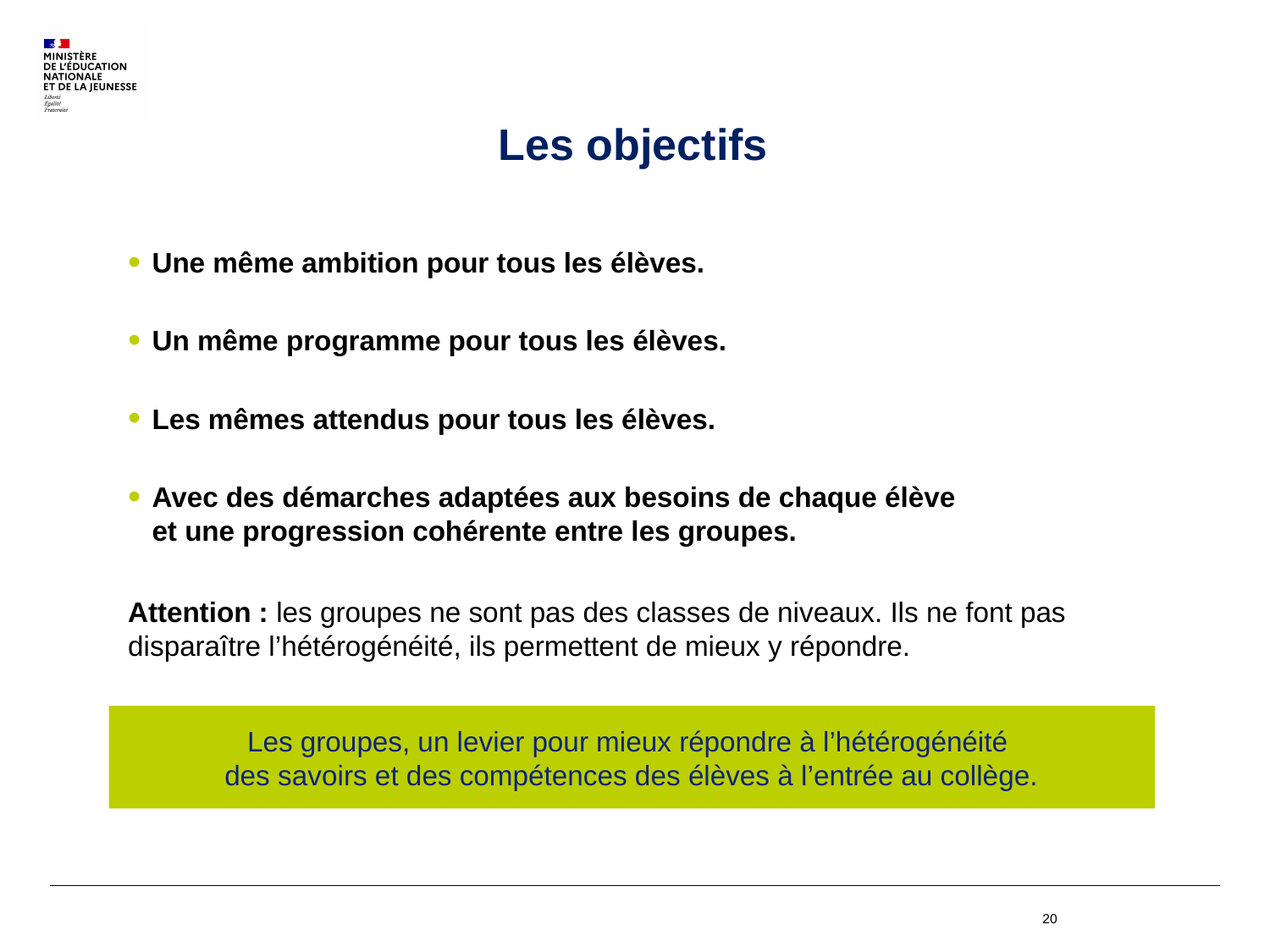

Les objectifs
Une même ambition pour tous les élèves.

Un même programme pour tous les élèves.

Les mêmes attendus pour tous les élèves.

Avec des démarches adaptées aux besoins de chaque élève
et une progression cohérente entre les groupes.

Attention : les groupes ne sont pas des classes de niveaux. Ils ne font pas disparaître l’hétérogénéité, ils permettent de mieux y répondre.

Les groupes, un levier pour mieux répondre à l’hétérogénéité
des savoirs et des compétences des élèves à l’entrée au collège.
20